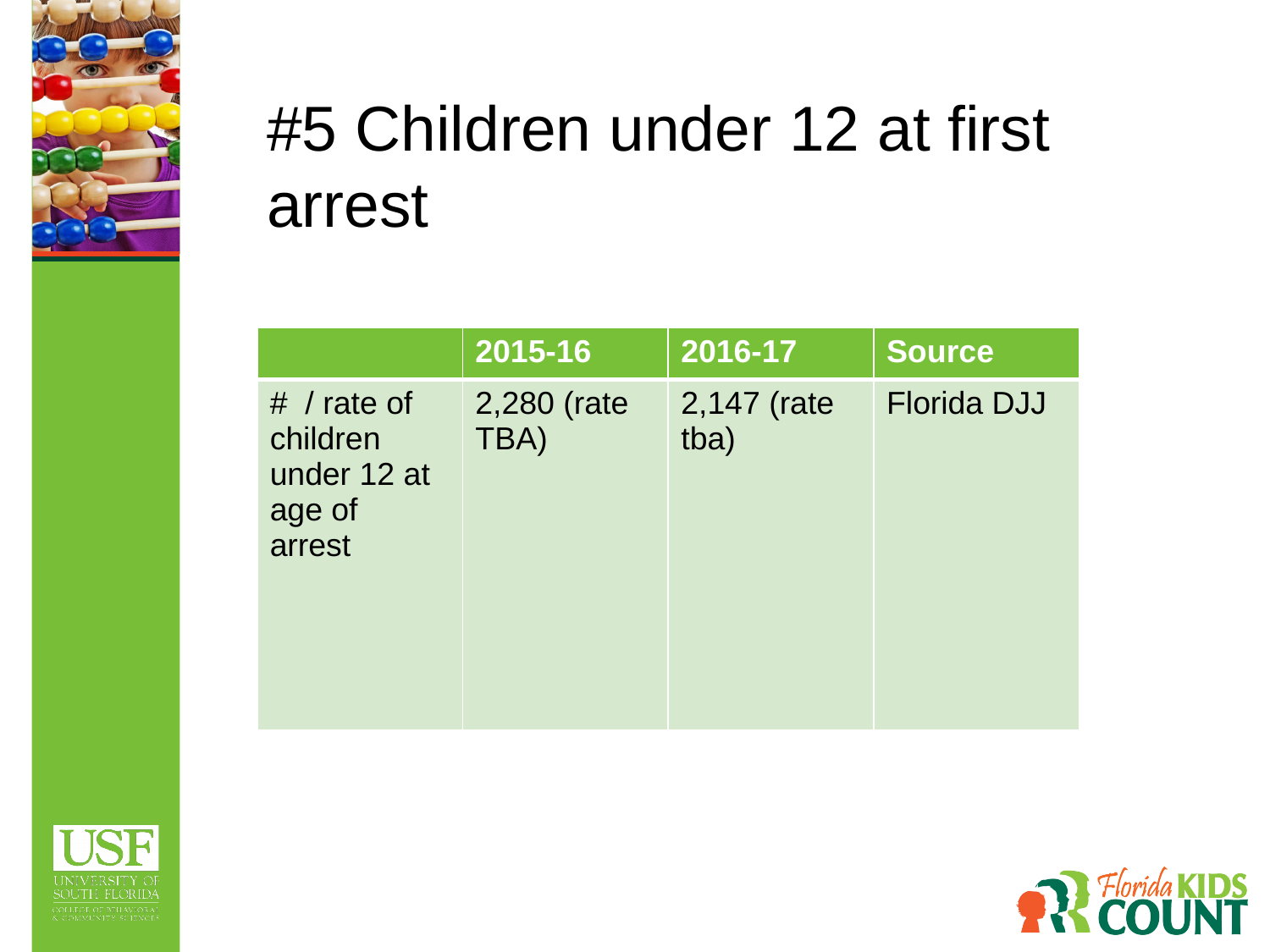

# #5 Children under 12 at first arrest
|  | 2015-16 | 2016-17 | Source |
| --- | --- | --- | --- |
| # / rate of children under 12 at age of arrest | 2,280 (rate TBA) | 2,147 (rate tba) | Florida DJJ |